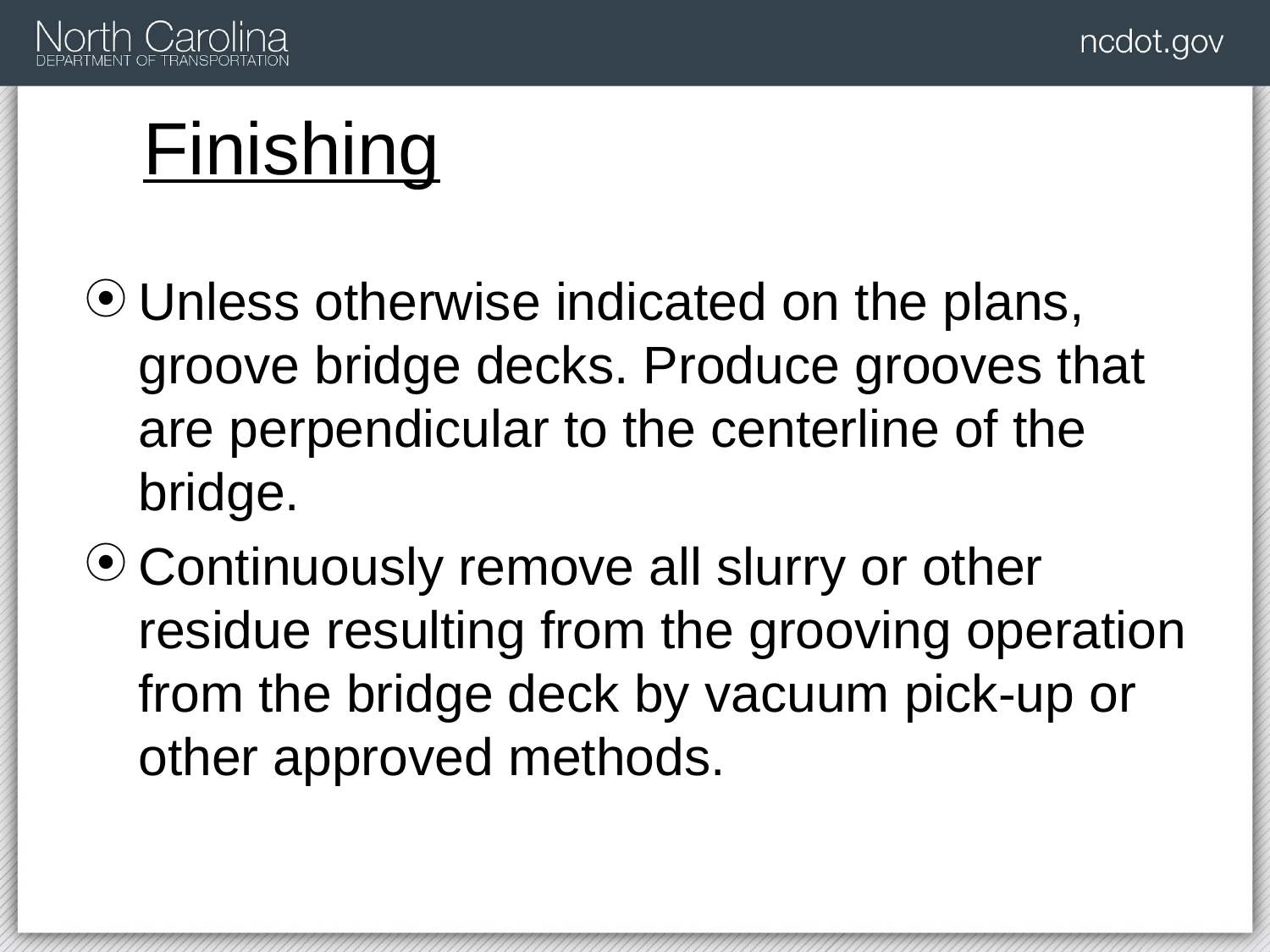

# Finishing
Unless otherwise indicated on the plans, groove bridge decks. Produce grooves that are perpendicular to the centerline of the bridge.
Continuously remove all slurry or other residue resulting from the grooving operation from the bridge deck by vacuum pick-up or other approved methods.